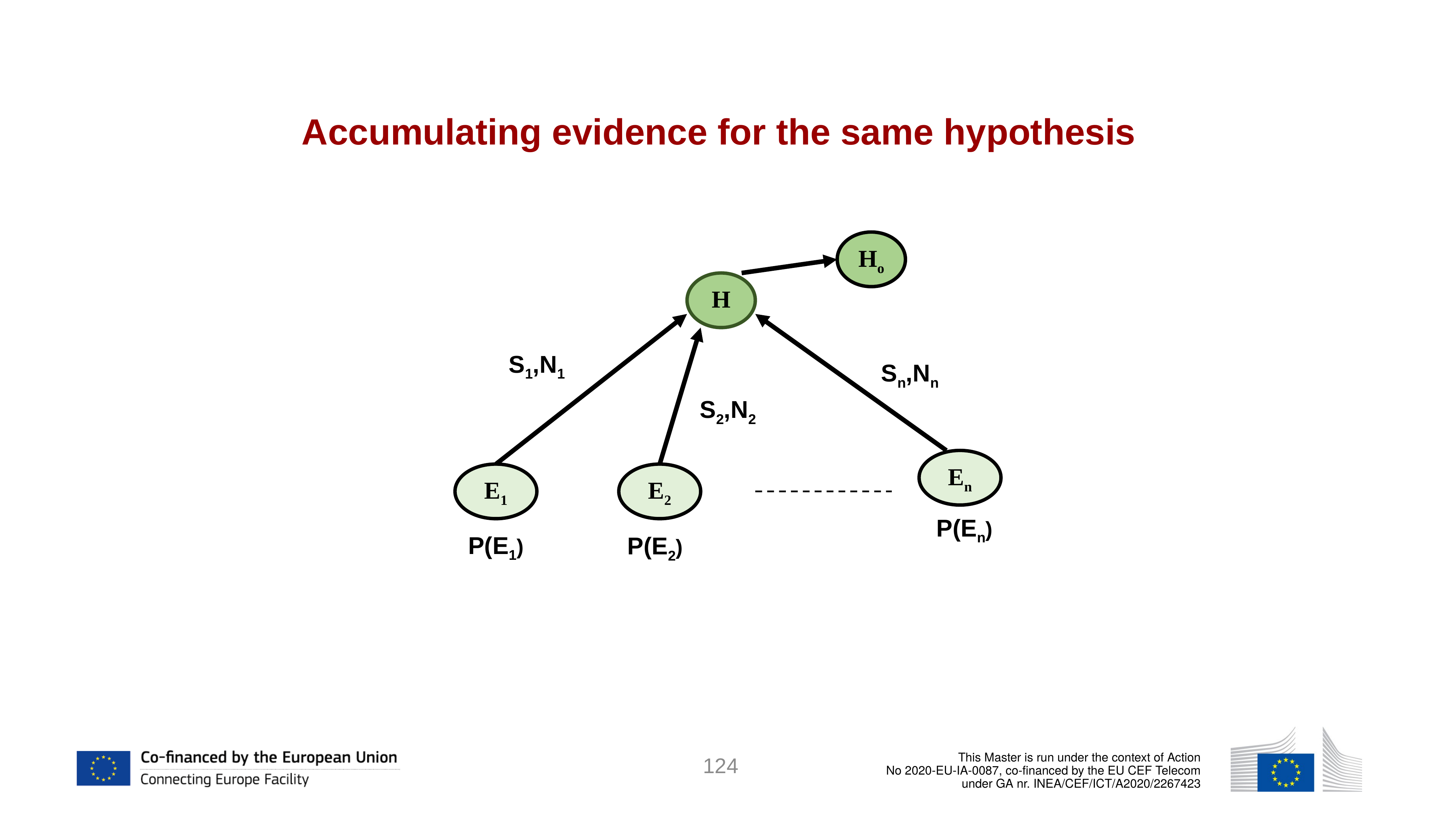

Accumulating evidence for the same hypothesis
Hο

H

S1,N1
Sn,Nn
S2,N2
En
E1
E2

P(En)
P(E1)
P(E2)
124